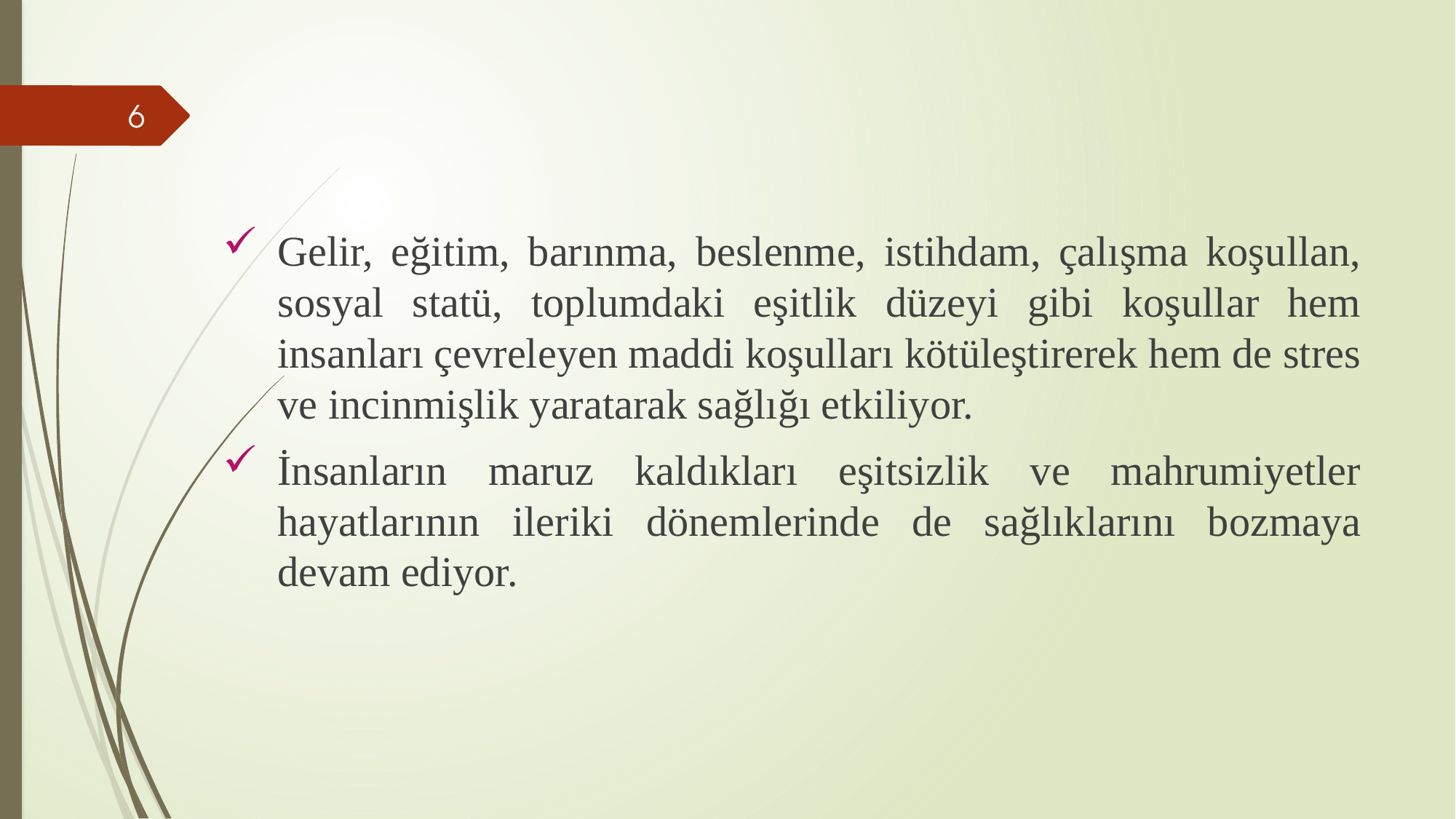

Gelir, eğitim, barınma, beslenme, istihdam, çalışma koşullan, sosyal statü, toplumdaki eşitlik düzeyi gibi koşullar hem insanları çevreleyen maddi koşulları kötüleştirerek hem de stres ve incinmişlik yaratarak sağlığı etkiliyor.
İnsanların maruz kaldıkları eşitsizlik ve mahrumiyetler hayatlarının ileriki dönemlerinde de sağlıklarını bozmaya devam ediyor.
6